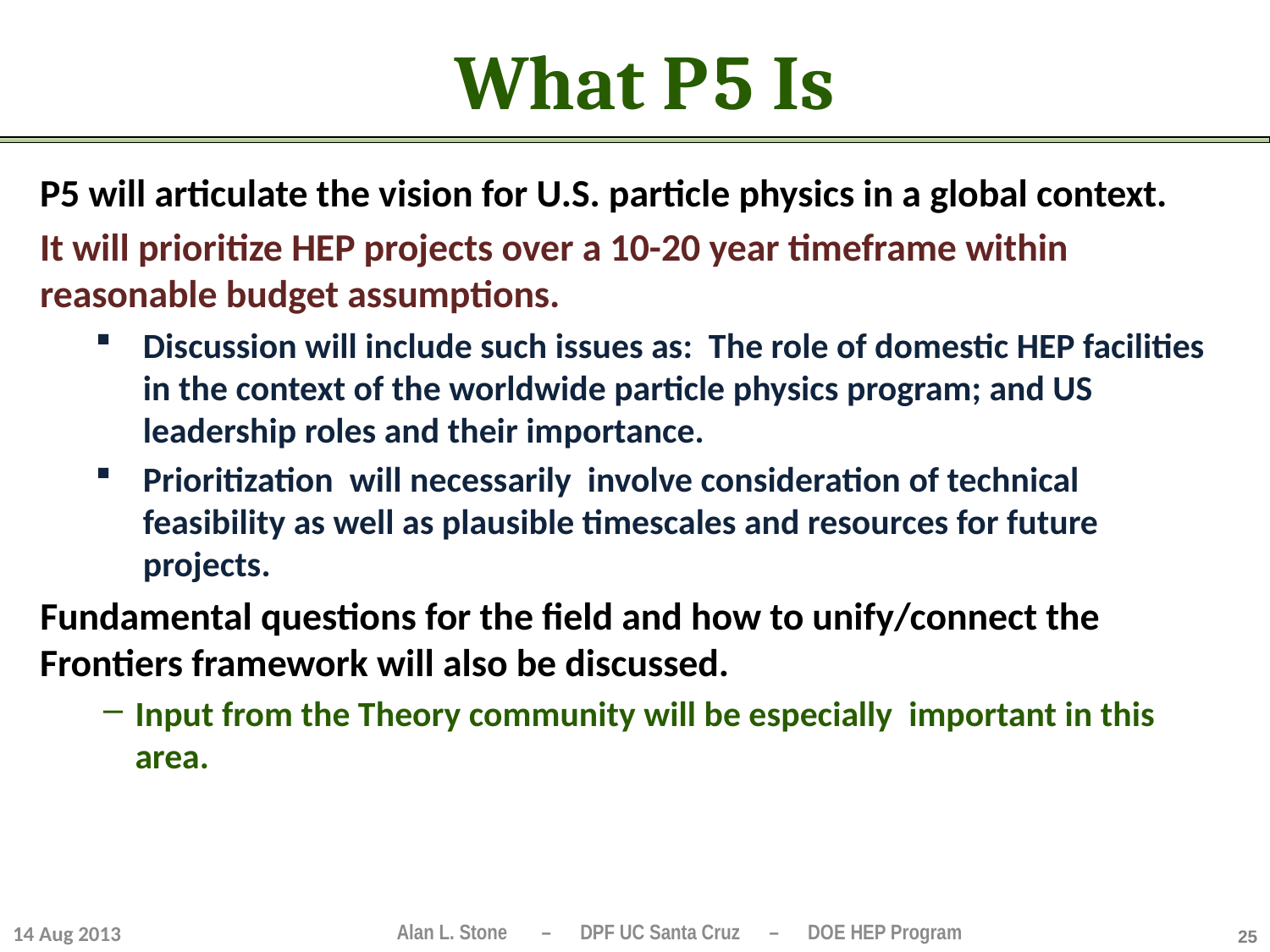

# What P5 Is
P5 will articulate the vision for U.S. particle physics in a global context.
It will prioritize HEP projects over a 10-20 year timeframe within reasonable budget assumptions.
Discussion will include such issues as:  The role of domestic HEP facilities in the context of the worldwide particle physics program; and US leadership roles and their importance.
Prioritization  will necessarily  involve consideration of technical feasibility as well as plausible timescales and resources for future projects.
Fundamental questions for the field and how to unify/connect the Frontiers framework will also be discussed.
Input from the Theory community will be especially  important in this area.
14 Aug 2013
25